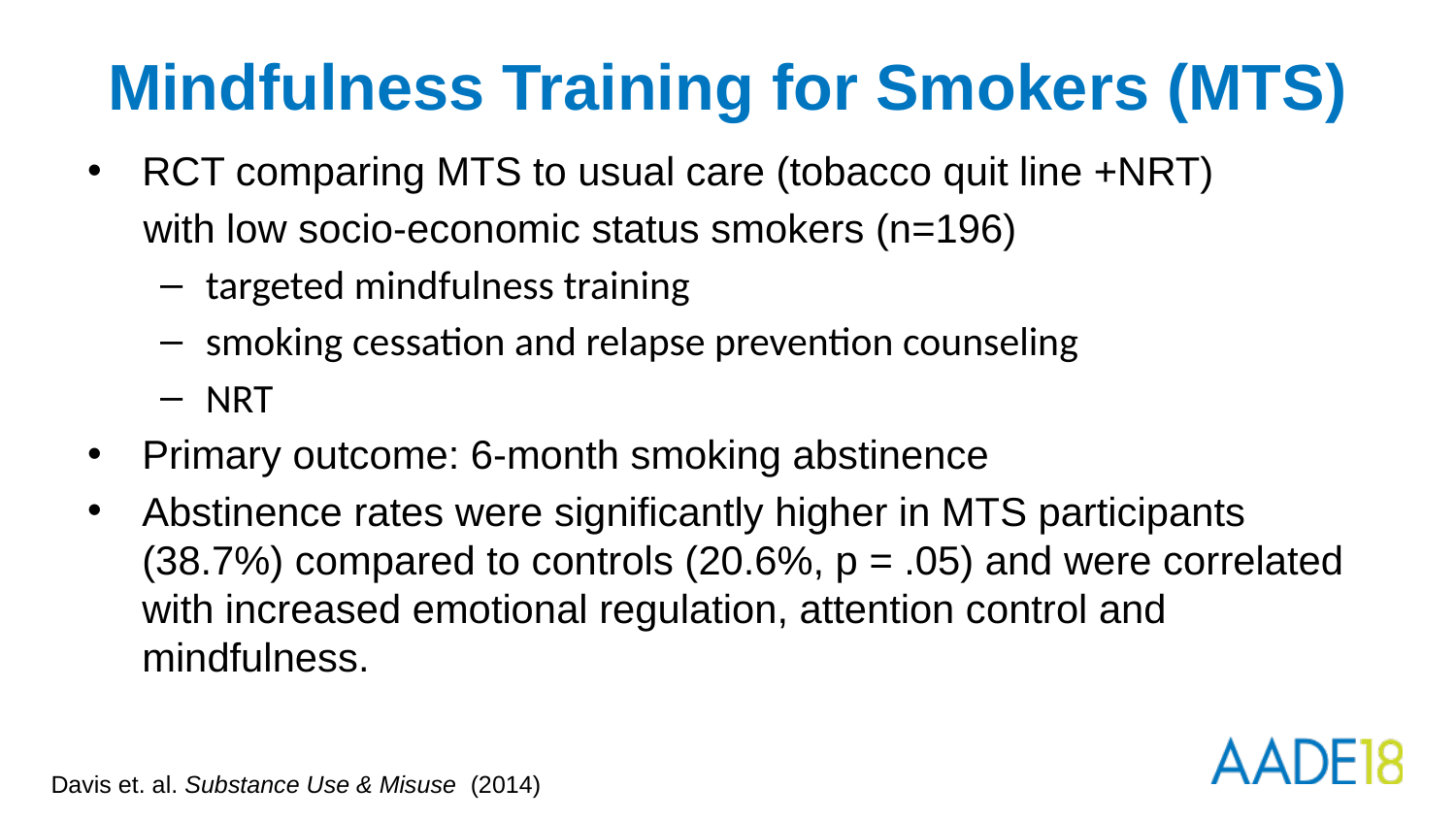

# Mindfulness Training for Smokers (MTS)
RCT comparing MTS to usual care (tobacco quit line +NRT)
     with low socio-economic status smokers (n=196)
targeted mindfulness training
smoking cessation and relapse prevention counseling
NRT
Primary outcome: 6-month smoking abstinence
Abstinence rates were significantly higher in MTS participants (38.7%) compared to controls (20.6%, p = .05) and were correlated with increased emotional regulation, attention control and mindfulness.
Davis et. al. Substance Use & Misuse  (2014)